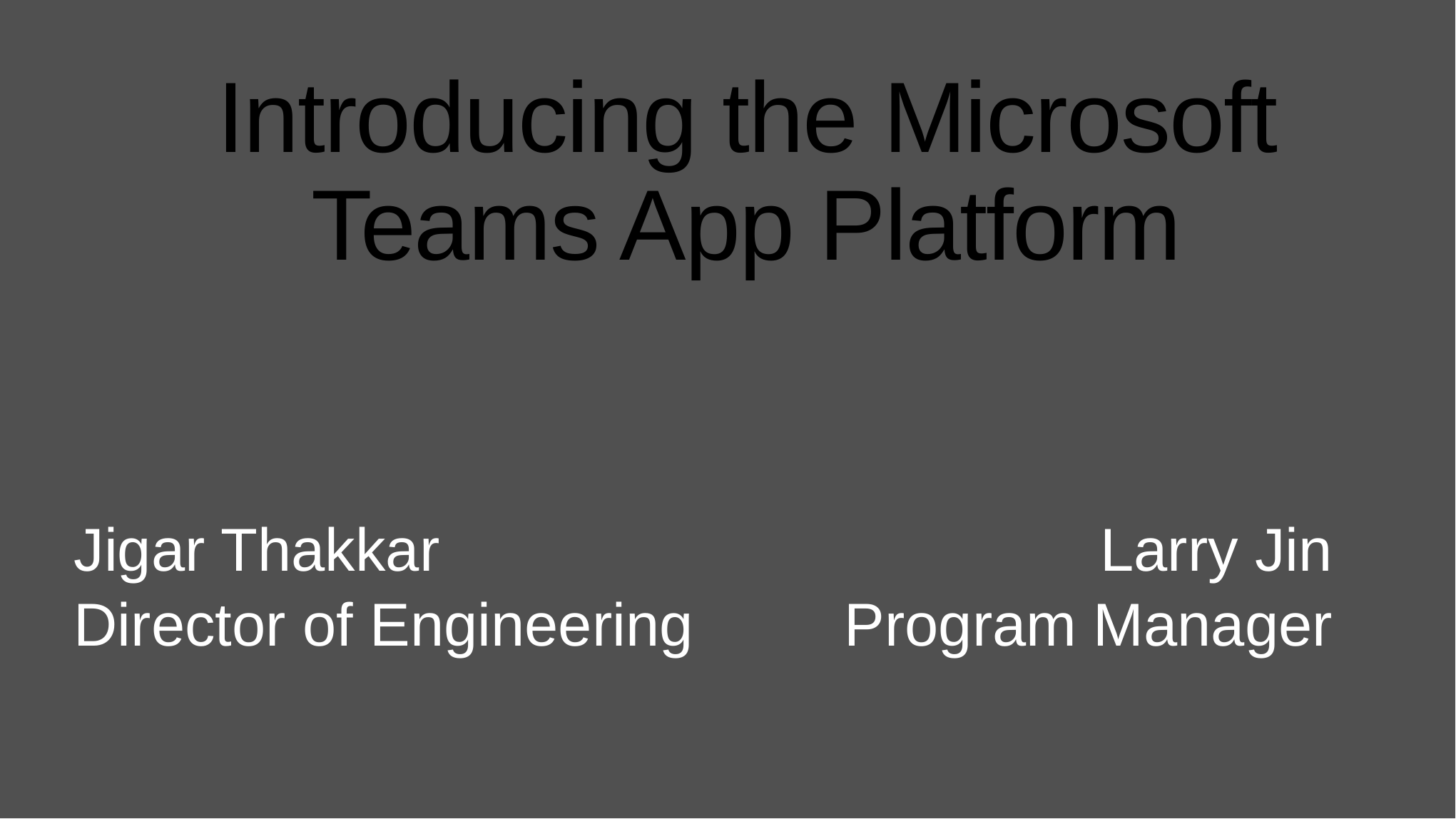

# Introducing the Microsoft Teams App Platform
Jigar Thakkar
Director of Engineering
Larry Jin
Program Manager